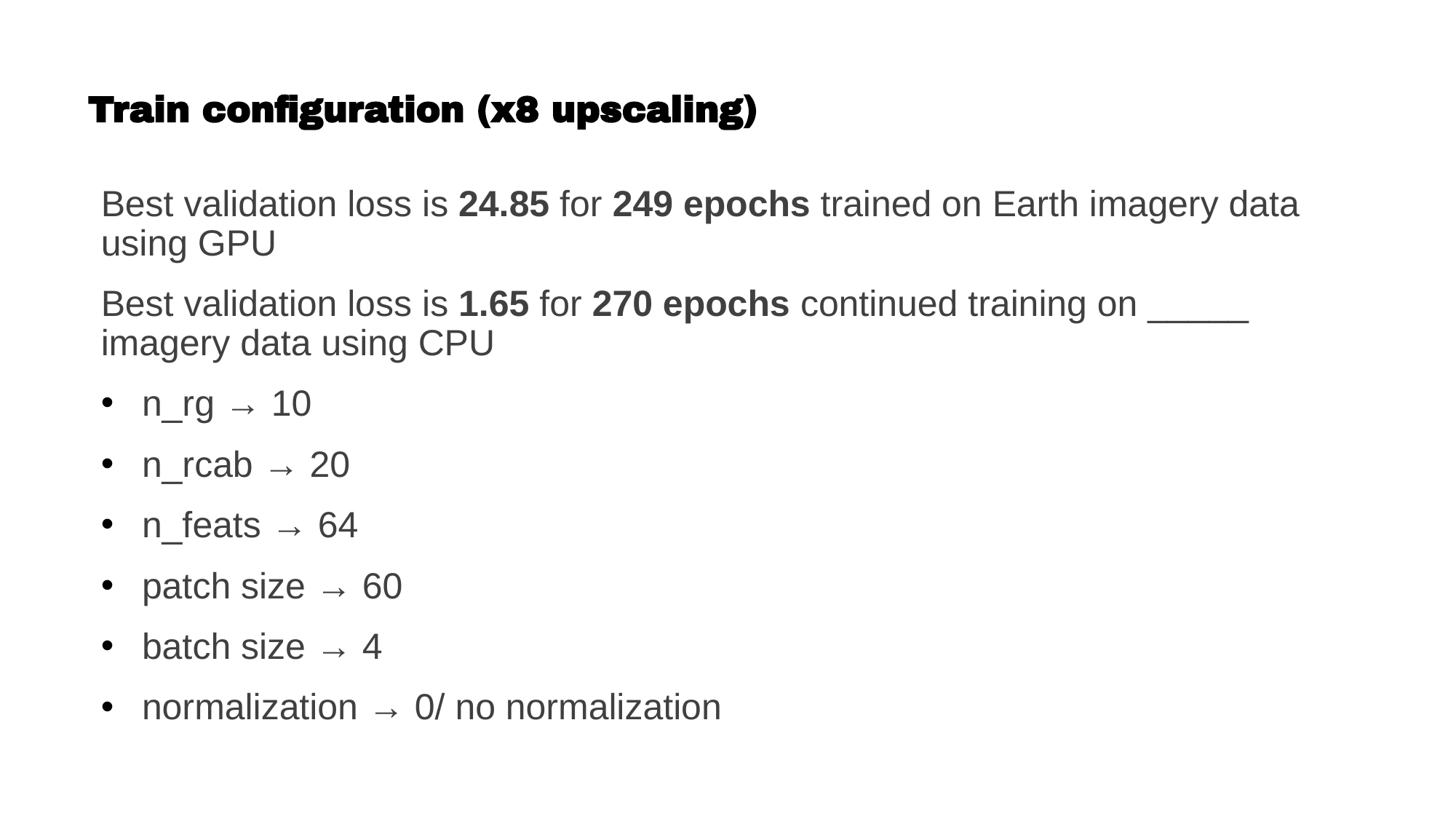

# Train configuration (x8 upscaling)
Best validation loss is 24.85 for 249 epochs trained on Earth imagery data using GPU
Best validation loss is 1.65 for 270 epochs continued training on _____ imagery data using CPU
n_rg → 10
n_rcab → 20
n_feats → 64
patch size → 60
batch size → 4
normalization → 0/ no normalization